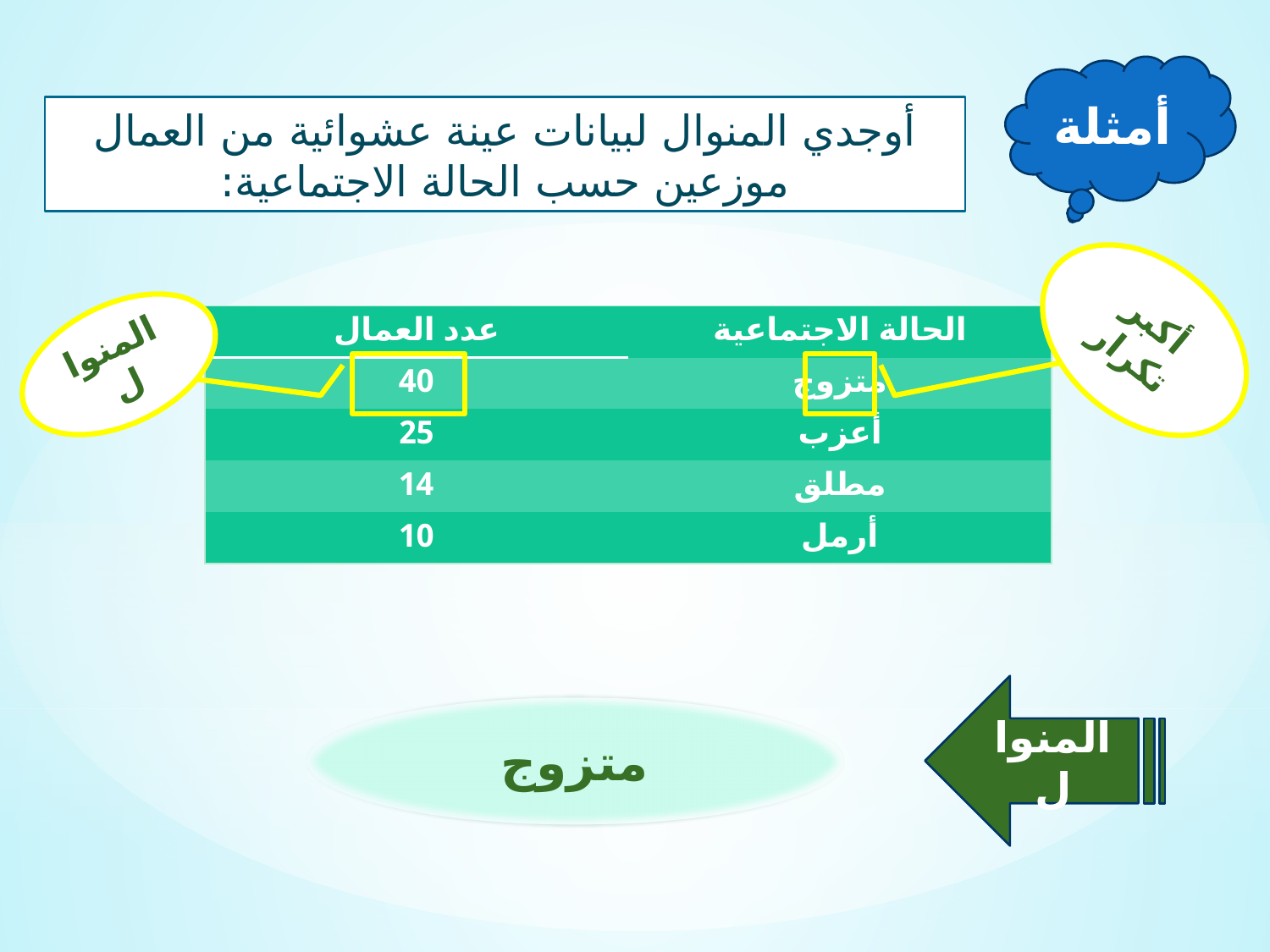

أمثلة
أوجدي المنوال لبيانات عينة عشوائية من العمال موزعين حسب الحالة الاجتماعية:
أكبر تكرار
المنوال
| عدد العمال | الحالة الاجتماعية |
| --- | --- |
| 40 | متزوج |
| 25 | أعزب |
| 14 | مطلق |
| 10 | أرمل |

المنوال
متزوج